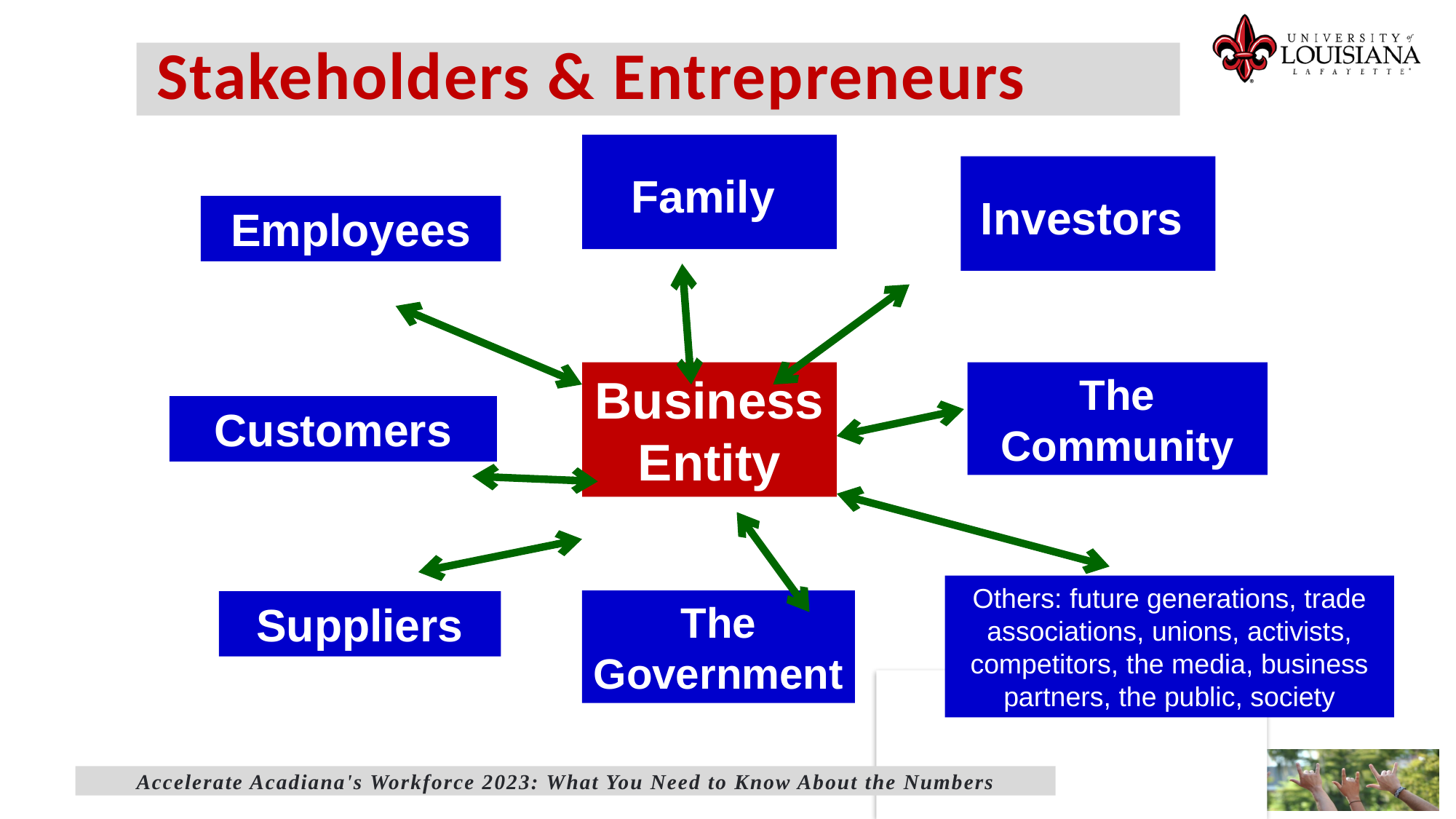

# Stakeholders & Entrepreneurs

Family

Investors

Employees
The Community
Business Entity
Customers
Others: future generations, trade associations, unions, activists, competitors, the media, business partners, the public, society
The Government
Suppliers

Accelerate Acadiana's Workforce 2023: What You Need to Know About the Numbers